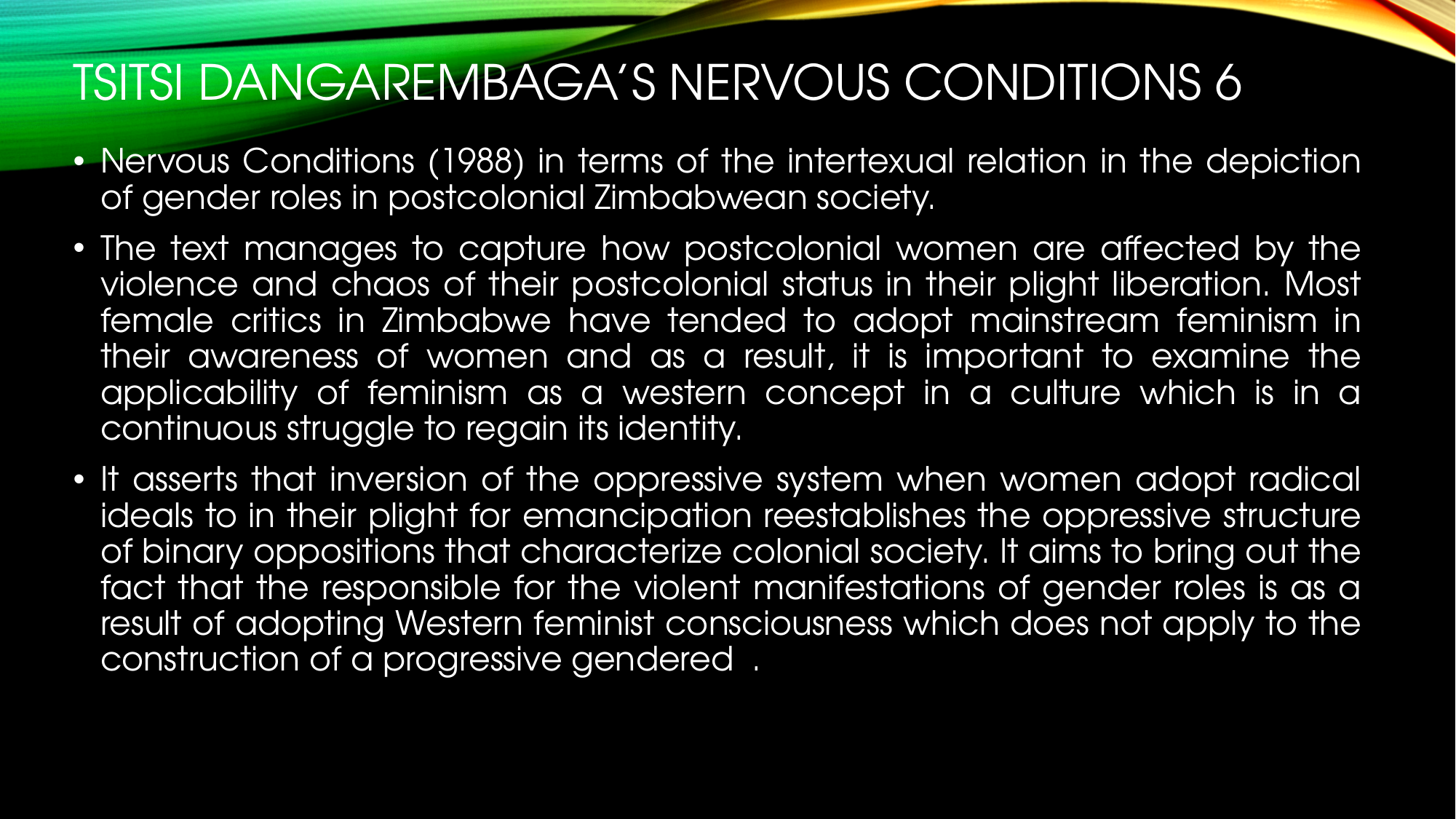

# Tsitsi dangarembaga’s Nervous Conditions 6
Nervous Conditions (1988) in terms of the intertexual relation in the depiction of gender roles in postcolonial Zimbabwean society.
The text manages to capture how postcolonial women are affected by the violence and chaos of their postcolonial status in their plight liberation. Most female critics in Zimbabwe have tended to adopt mainstream feminism in their awareness of women and as a result, it is important to examine the applicability of feminism as a western concept in a culture which is in a continuous struggle to regain its identity.
It asserts that inversion of the oppressive system when women adopt radical ideals to in their plight for emancipation reestablishes the oppressive structure of binary oppositions that characterize colonial society. It aims to bring out the fact that the responsible for the violent manifestations of gender roles is as a result of adopting Western feminist consciousness which does not apply to the construction of a progressive gendered  .